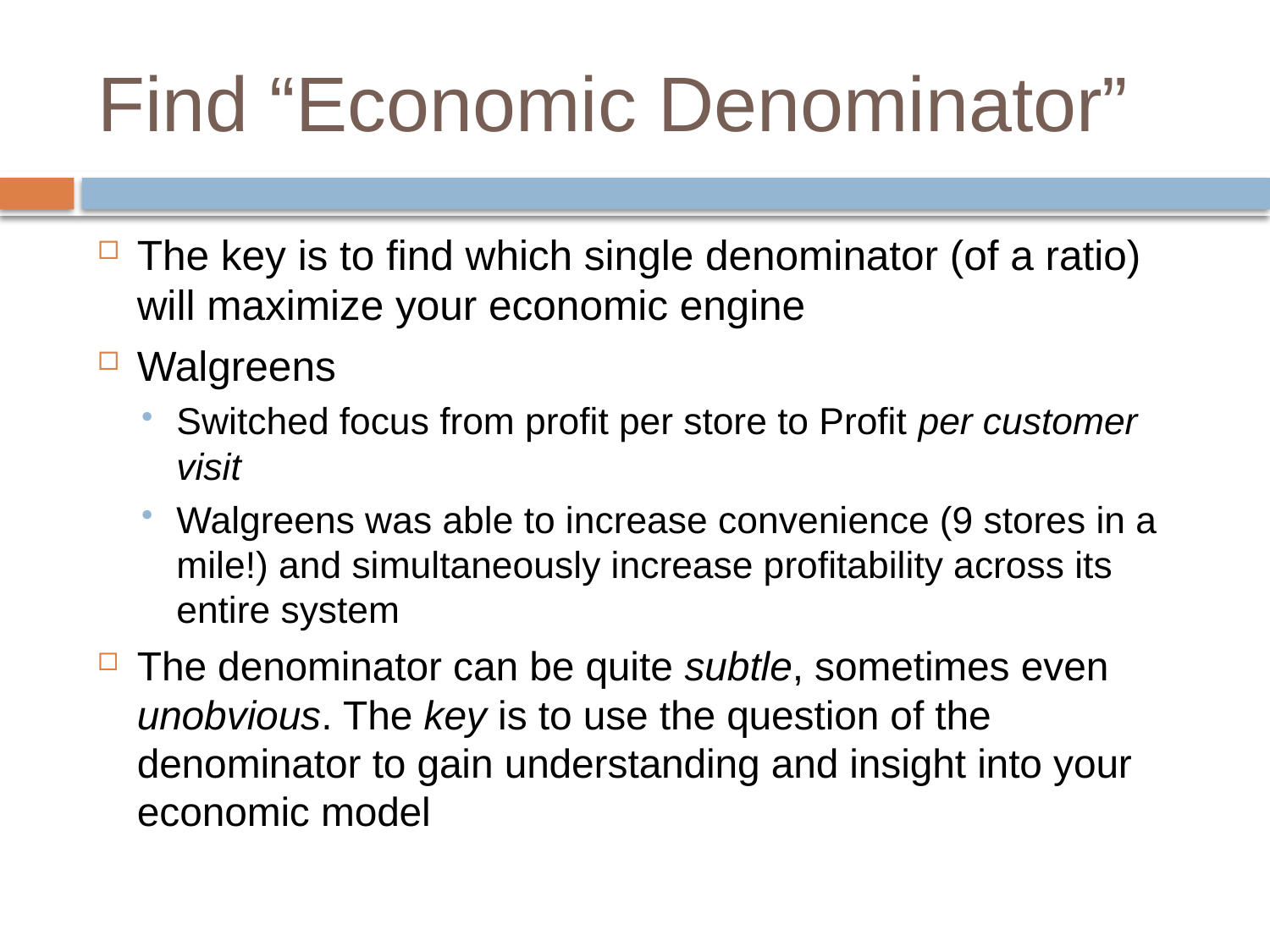

# Find “Economic Denominator”
The key is to find which single denominator (of a ratio) will maximize your economic engine
Walgreens
Switched focus from profit per store to Profit per customer visit
Walgreens was able to increase convenience (9 stores in a mile!) and simultaneously increase profitability across its entire system
The denominator can be quite subtle, sometimes even unobvious. The key is to use the question of the denominator to gain understanding and insight into your economic model